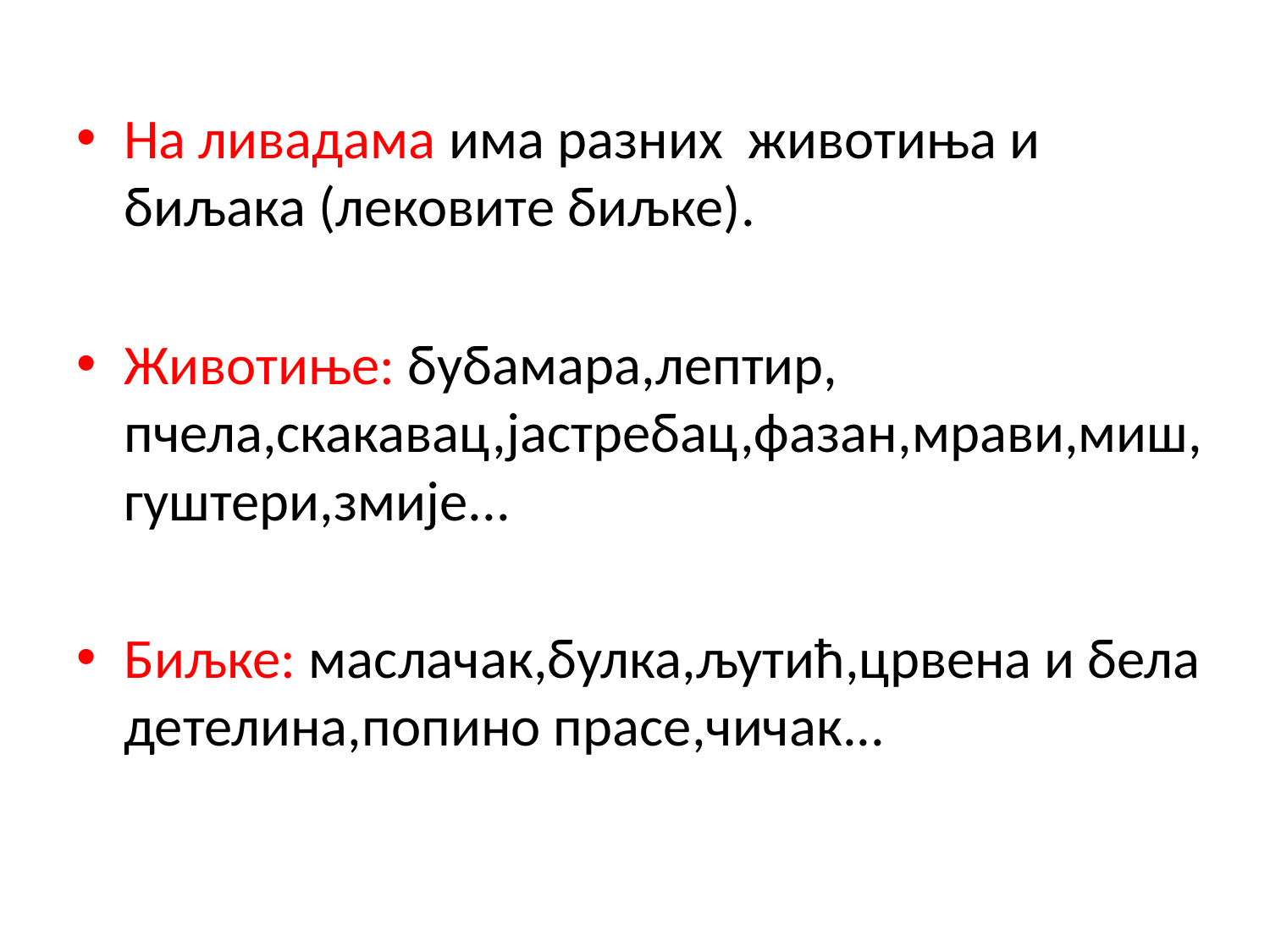

На ливадама има разних  животиња и биљака (лековите биљке).

Животиње: бубамара,лептир, пчела,скакавац,јастребац,фазан,мрави,миш,гуштери,змије...

Биљке: маслачак,булка,љутић,црвена и бела детелина,попино прасе,чичак...